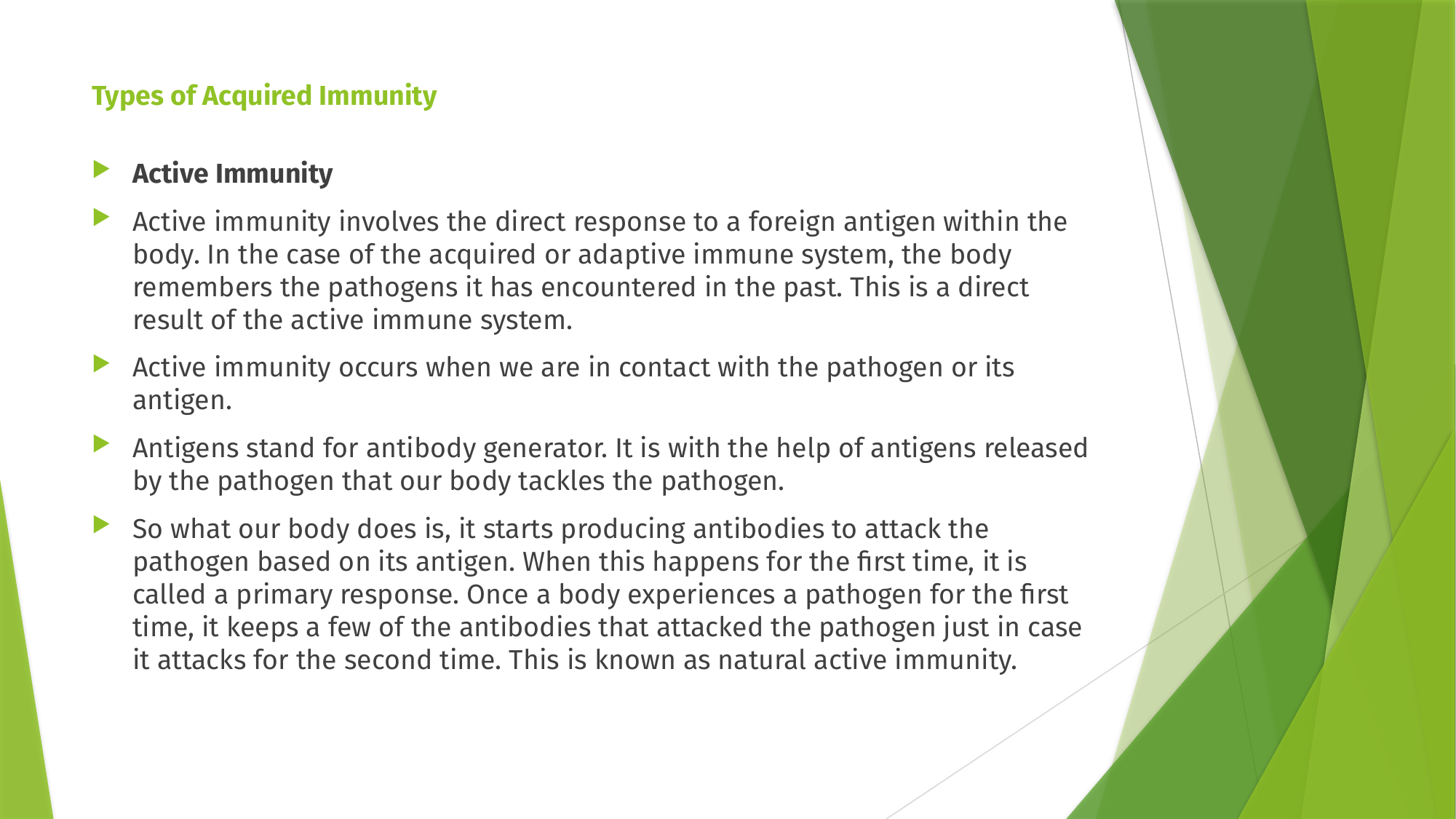

# Types of Acquired Immunity
Active Immunity
Active immunity involves the direct response to a foreign antigen within the body. In the case of the acquired or adaptive immune system, the body remembers the pathogens it has encountered in the past. This is a direct result of the active immune system.
Active immunity occurs when we are in contact with the pathogen or its antigen.
Antigens stand for antibody generator. It is with the help of antigens released by the pathogen that our body tackles the pathogen.
So what our body does is, it starts producing antibodies to attack the pathogen based on its antigen. When this happens for the first time, it is called a primary response. Once a body experiences a pathogen for the first time, it keeps a few of the antibodies that attacked the pathogen just in case it attacks for the second time. This is known as natural active immunity.